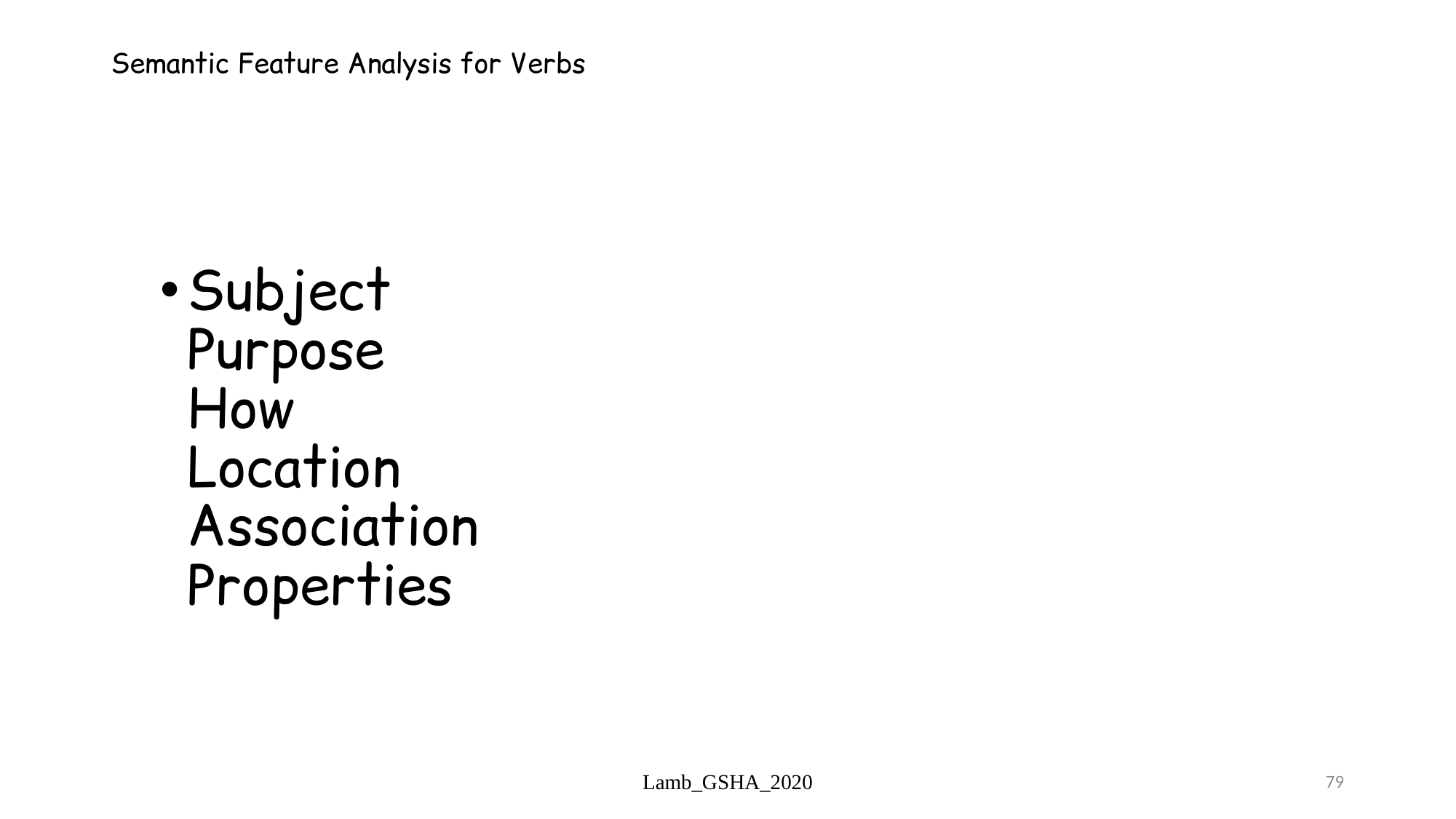

# Semantic Feature Analysis for Verbs
Subject
Purpose
How
Location
Association
Properties
Lamb_GSHA_2020
79